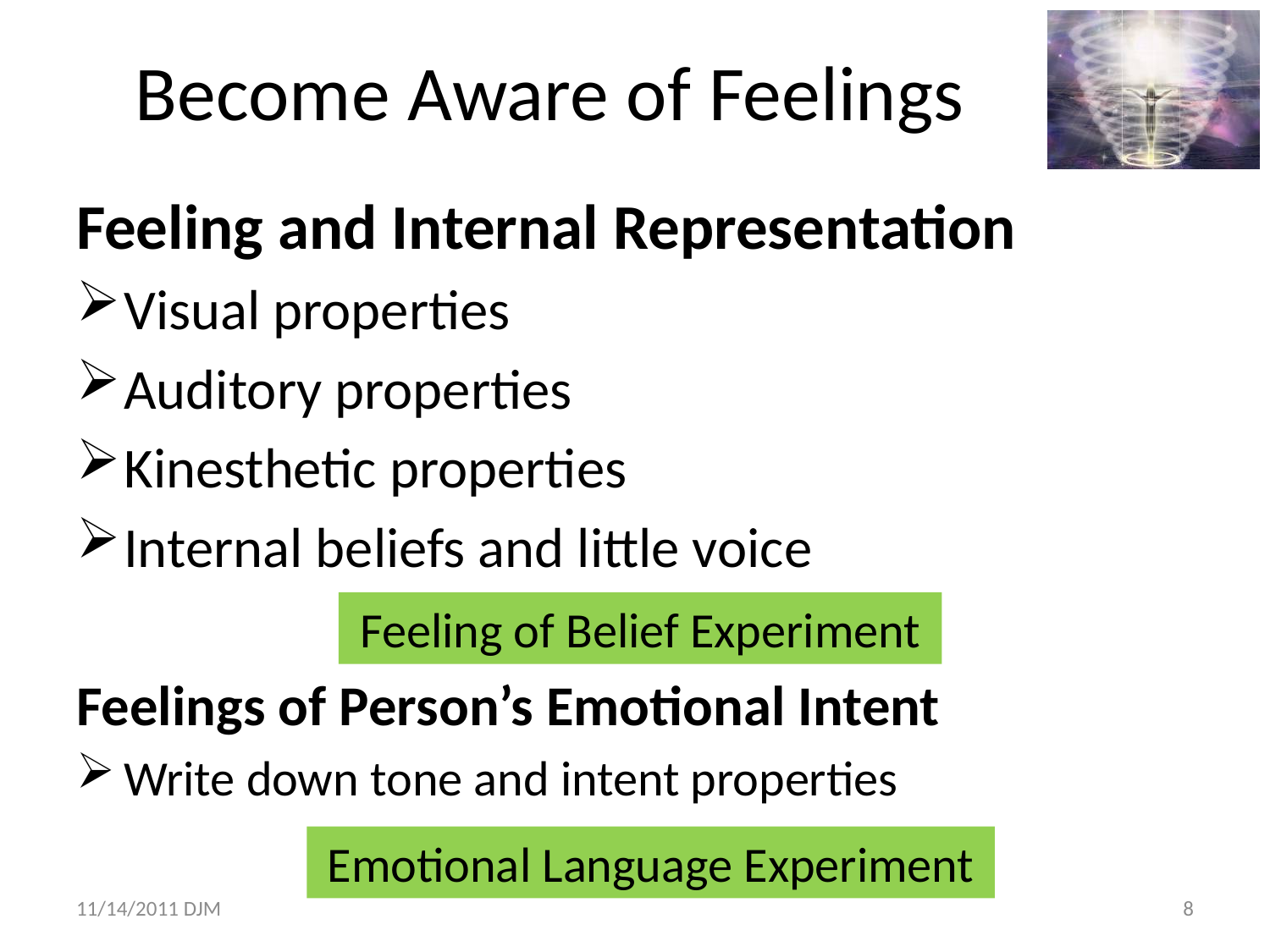

# Become Aware of Feelings
Feeling and Internal Representation
Visual properties
Auditory properties
Kinesthetic properties
Internal beliefs and little voice

Feelings of Person’s Emotional Intent
Write down tone and intent properties

Feeling of Belief Experiment
Emotional Language Experiment
11/14/2011 DJM
8